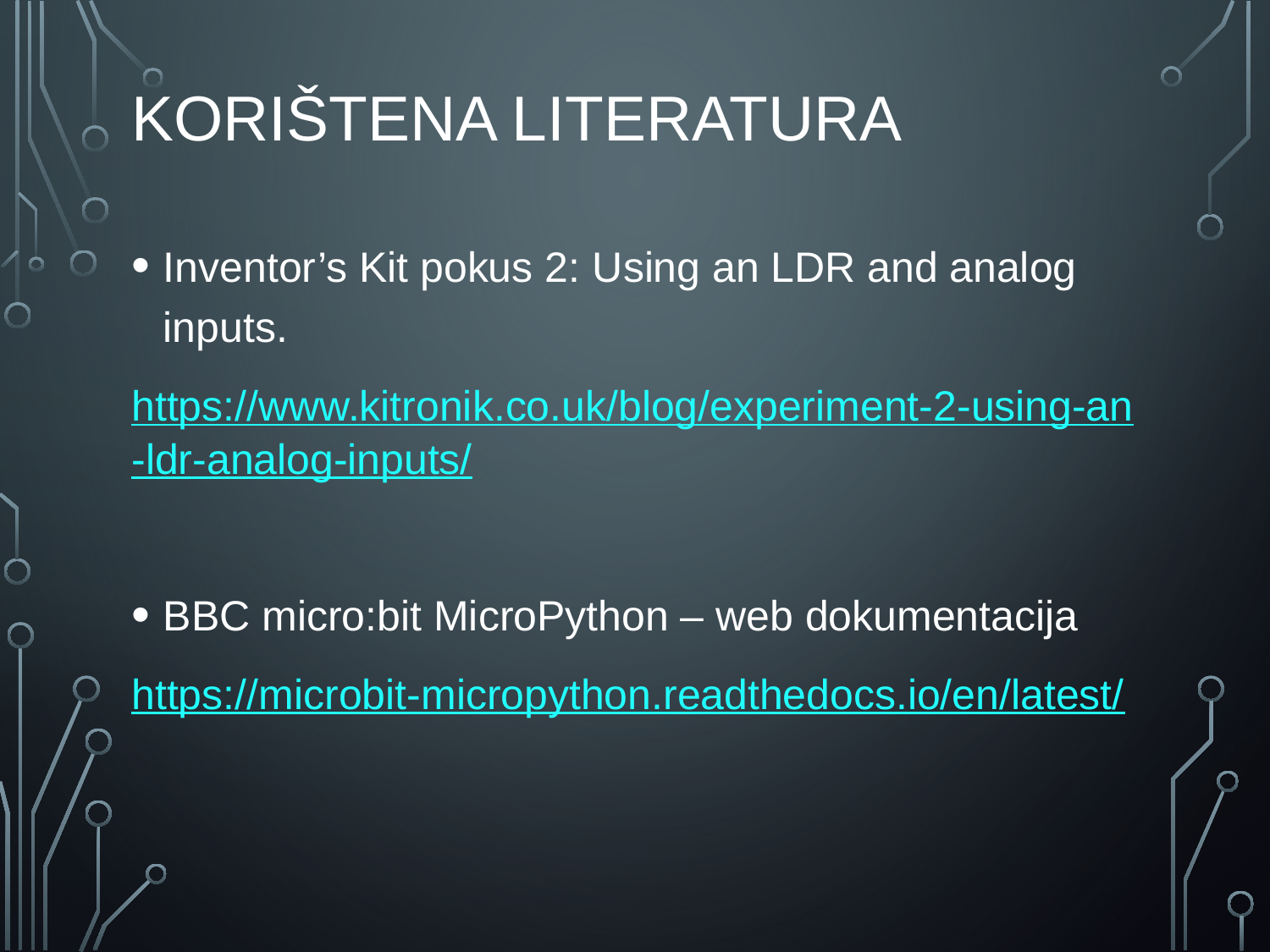

# Korištena literatura
Inventor’s Kit pokus 2: Using an LDR and analog inputs.
https://www.kitronik.co.uk/blog/experiment-2-using-an-ldr-analog-inputs/

BBC micro:bit MicroPython – web dokumentacija
https://microbit-micropython.readthedocs.io/en/latest/